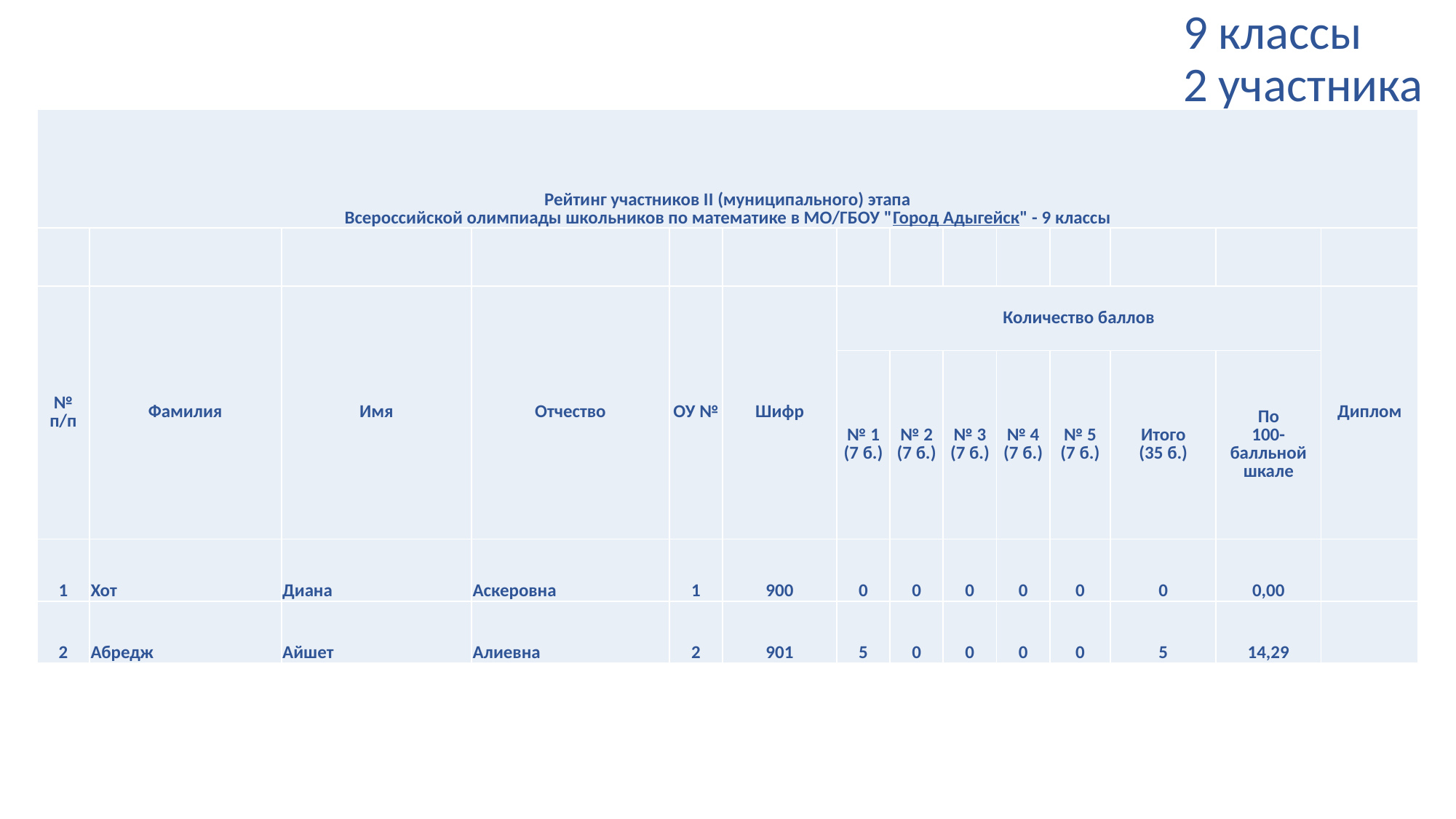

# 9 классы 2 участника
| Рейтинг участников II (муниципального) этапа Всероссийской олимпиады школьников по математике в МО/ГБОУ "Город Адыгейск" - 9 классы |  |  |  |  |  |  |  |  |  |  |  |  |  |
| --- | --- | --- | --- | --- | --- | --- | --- | --- | --- | --- | --- | --- | --- |
|  |  |  |  |  |  |  |  |  |  |  |  |  |  |
| № п/п | Фамилия | Имя | Отчество | ОУ № | Шифр | Количество баллов |  |  |  |  |  |  | Диплом |
|  |  |  |  |  |  | № 1 (7 б.) | № 2 (7 б.) | № 3 (7 б.) | № 4 (7 б.) | № 5 (7 б.) | Итого (35 б.) | По 100-балльной шкале |  |
| 1 | Хот | Диана | Аскеровна | 1 | 900 | 0 | 0 | 0 | 0 | 0 | 0 | 0,00 |  |
| 2 | Абредж | Айшет | Алиевна | 2 | 901 | 5 | 0 | 0 | 0 | 0 | 5 | 14,29 |  |